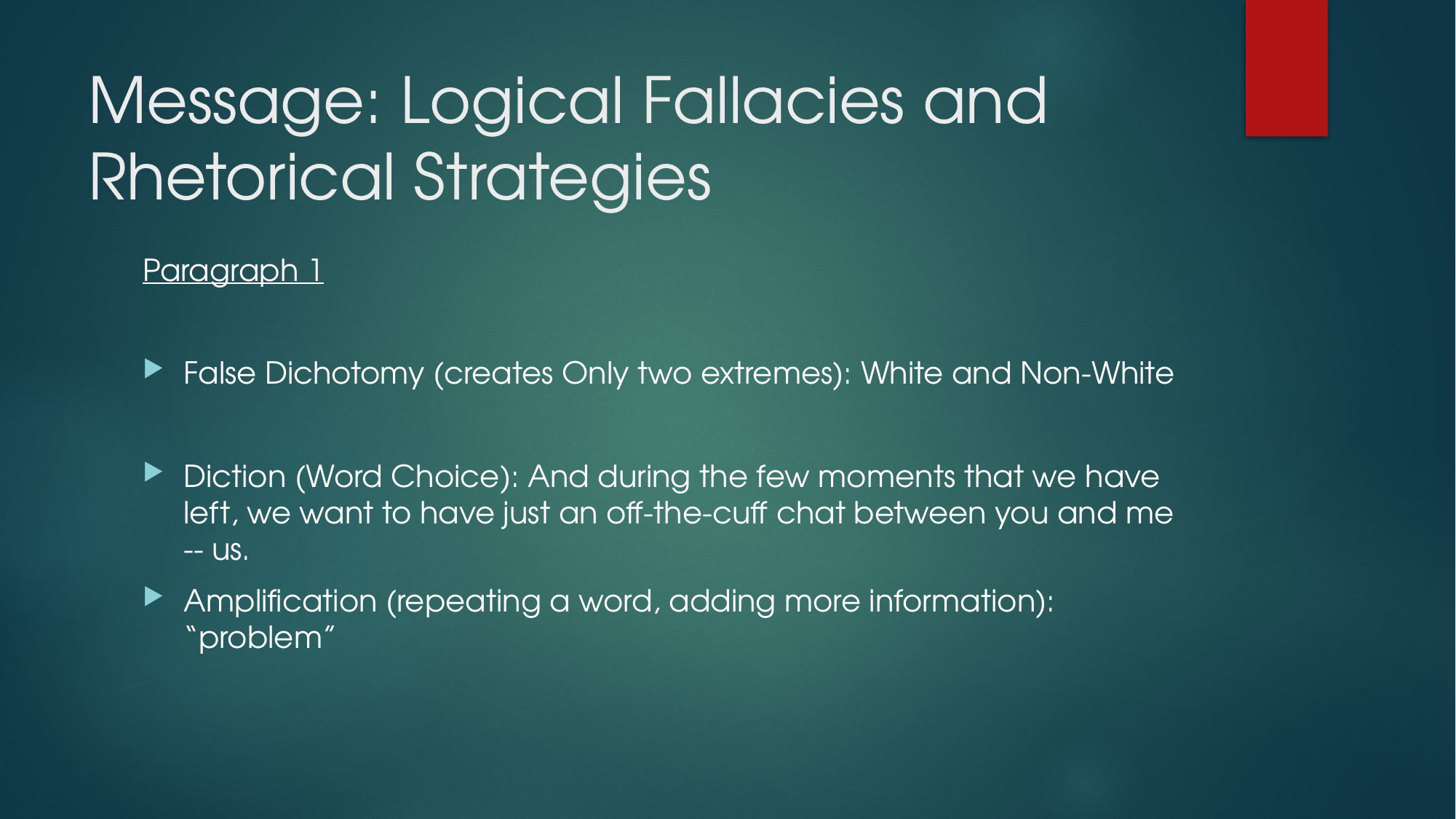

# Message: Logical Fallacies and Rhetorical Strategies
Paragraph 1

False Dichotomy (creates Only two extremes): White and Non-White

Diction (Word Choice): And during the few moments that we have left, we want to have just an off-the-cuff chat between you and me -- us.
Amplification (repeating a word, adding more information): “problem”